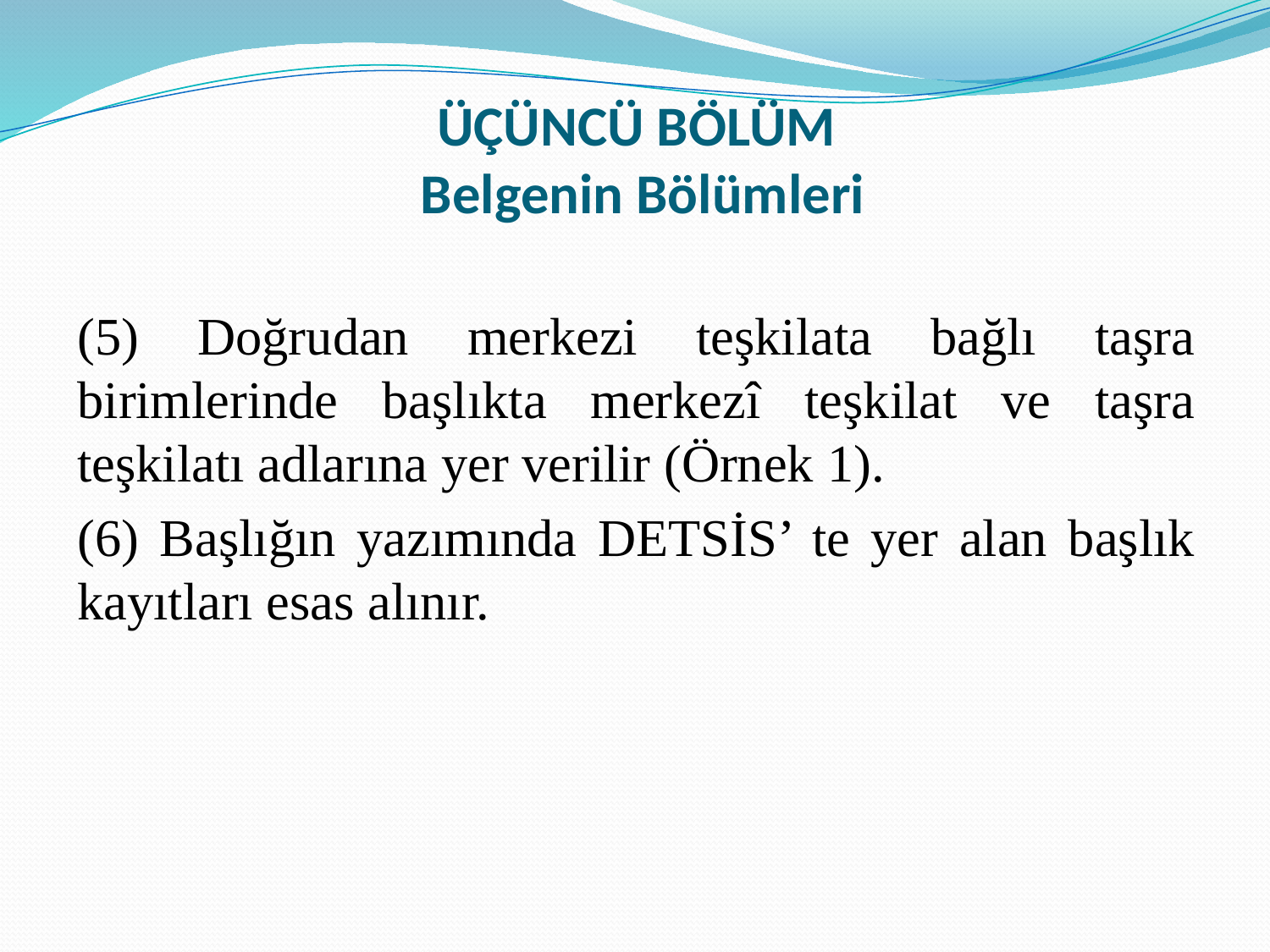

# ÜÇÜNCÜ BÖLÜM Belgenin Bölümleri
(5) Doğrudan merkezi teşkilata bağlı taşra birimlerinde başlıkta merkezî teşkilat ve taşra teşkilatı adlarına yer verilir (Örnek 1).
(6) Başlığın yazımında DETSİS’ te yer alan başlık kayıtları esas alınır.